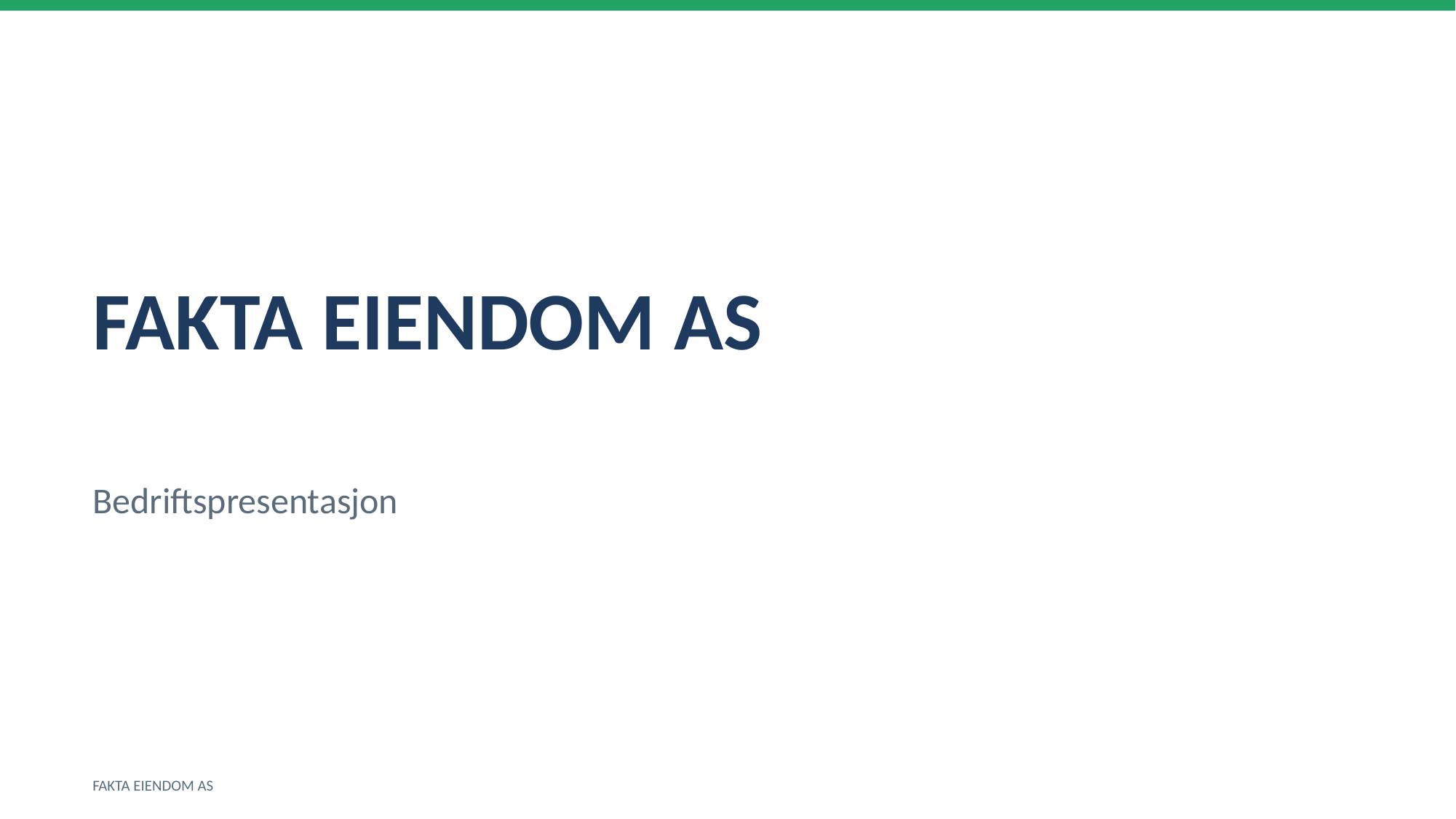

FAKTA EIENDOM AS
Bedriftspresentasjon
FAKTA EIENDOM AS